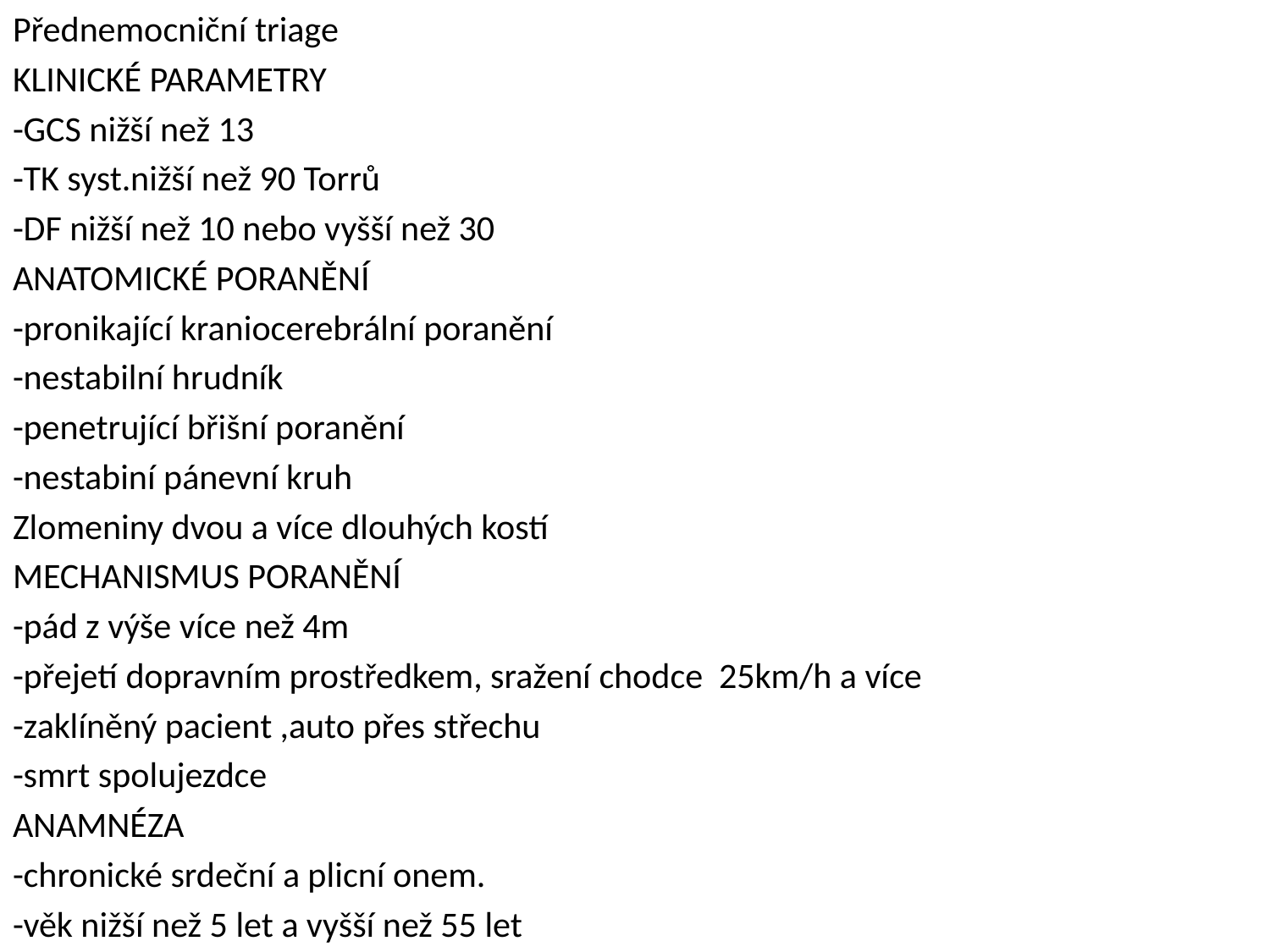

Přednemocniční triage
KLINICKÉ PARAMETRY
-GCS nižší než 13
-TK syst.nižší než 90 Torrů
-DF nižší než 10 nebo vyšší než 30
ANATOMICKÉ PORANĚNÍ
-pronikající kraniocerebrální poranění
-nestabilní hrudník
-penetrující břišní poranění
-nestabiní pánevní kruh
Zlomeniny dvou a více dlouhých kostí
MECHANISMUS PORANĚNÍ
-pád z výše více než 4m
-přejetí dopravním prostředkem, sražení chodce  25km/h a více
-zaklíněný pacient ,auto přes střechu
-smrt spolujezdce
ANAMNÉZA
-chronické srdeční a plicní onem.
-věk nižší než 5 let a vyšší než 55 let